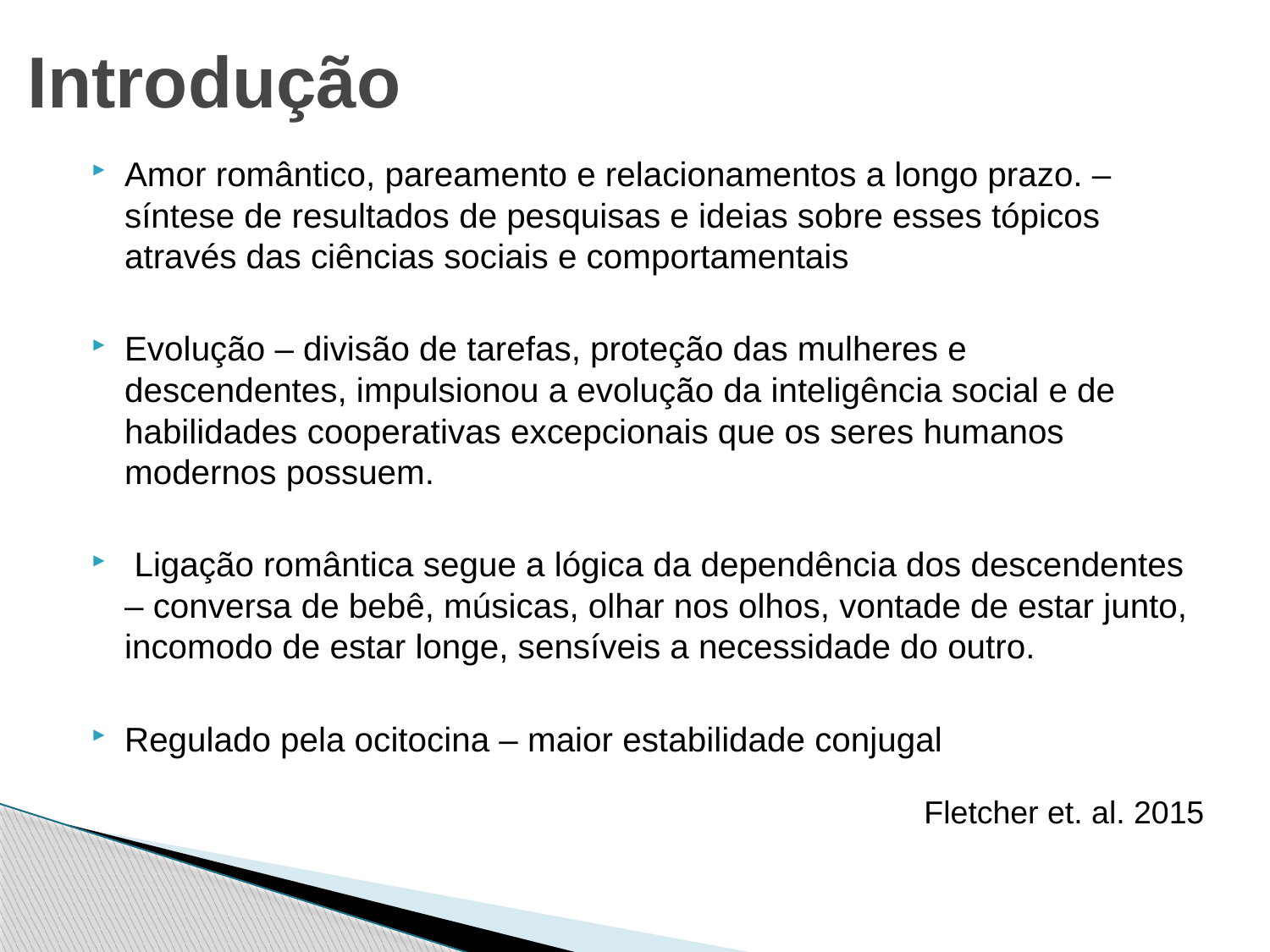

# Introdução
Amor romântico, pareamento e relacionamentos a longo prazo. –síntese de resultados de pesquisas e ideias sobre esses tópicos através das ciências sociais e comportamentais

Evolução – divisão de tarefas, proteção das mulheres e descendentes, impulsionou a evolução da inteligência social e de habilidades cooperativas excepcionais que os seres humanos modernos possuem.

 Ligação romântica segue a lógica da dependência dos descendentes – conversa de bebê, músicas, olhar nos olhos, vontade de estar junto, incomodo de estar longe, sensíveis a necessidade do outro.

Regulado pela ocitocina – maior estabilidade conjugal
Fletcher et. al. 2015